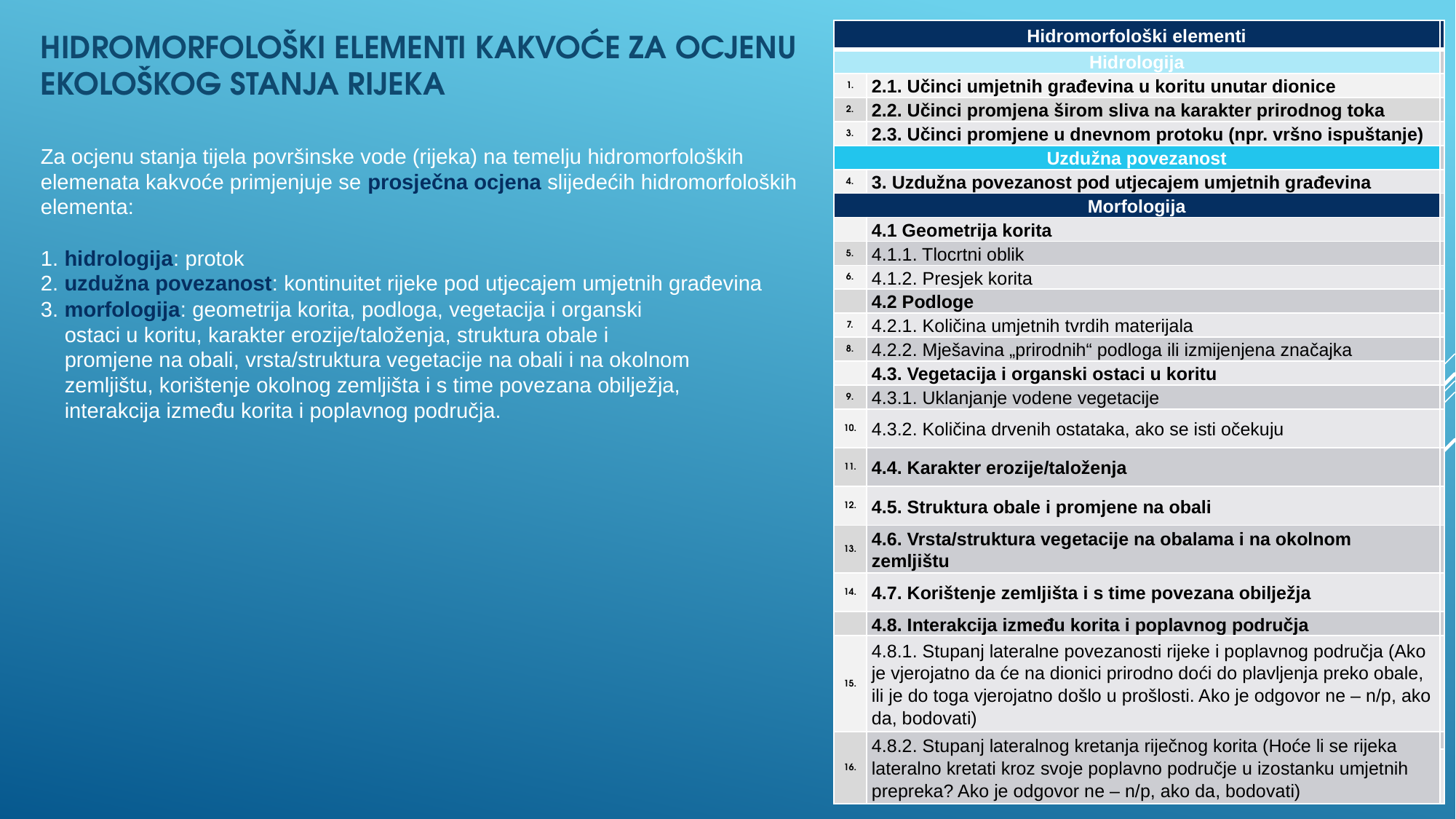

HIDROMORFOLOŠKI ELEMENTI KAKVOĆE ZA OCJENU EKOLOŠKOG STANJA RIJEKA

Za ocjenu stanja tijela površinske vode (rijeka) na temelju hidromorfoloških
elemenata kakvoće primjenjuje se prosječna ocjena slijedećih hidromorfoloških
elementa:

1. hidrologija: protok
2. uzdužna povezanost: kontinuitet rijeke pod utjecajem umjetnih građevina
3. morfologija: geometrija korita, podloga, vegetacija i organski
    ostaci u koritu, karakter erozije/taloženja, struktura obale i
    promjene na obali, vrsta/struktura vegetacije na obali i na okolnom
    zemljištu, korištenje okolnog zemljišta i s time povezana obilježja,
    interakcija između korita i poplavnog područja.

| Hidromorfološki elementi |  |  |
| --- | --- | --- |
| Hidrologija |  |  |
| 1. | 2.1. Učinci umjetnih građevina u koritu unutar dionice |  |
| 2. | 2.2. Učinci promjena širom sliva na karakter prirodnog toka |  |
| 3. | 2.3. Učinci promjene u dnevnom protoku (npr. vršno ispuštanje) |  |
| Uzdužna povezanost |  |  |
| 4. | 3. Uzdužna povezanost pod utjecajem umjetnih građevina |  |
| Morfologija |  |  |
|  | 4.1 Geometrija korita |  |
| 5. | 4.1.1. Tlocrtni oblik |  |
| 6. | 4.1.2. Presjek korita |  |
|  | 4.2 Podloge |  |
| 7. | 4.2.1. Količina umjetnih tvrdih materijala |  |
| 8. | 4.2.2. Mješavina „prirodnih“ podloga ili izmijenjena značajka |  |
|  | 4.3. Vegetacija i organski ostaci u koritu |  |
| 9. | 4.3.1. Uklanjanje vodene vegetacije |  |
| 10. | 4.3.2. Količina drvenih ostataka, ako se isti očekuju |  |
| 11. | 4.4. Karakter erozije/taloženja |  |
| 12. | 4.5. Struktura obale i promjene na obali |  |
| 13. | 4.6. Vrsta/struktura vegetacije na obalama i na okolnom zemljištu |  |
| 14. | 4.7. Korištenje zemljišta i s time povezana obilježja |  |
|  | 4.8. Interakcija između korita i poplavnog područja |  |
| 15. | 4.8.1. Stupanj lateralne povezanosti rijeke i poplavnog područja (Ako je vjerojatno da će na dionici prirodno doći do plavljenja preko obale, ili je do toga vjerojatno došlo u prošlosti. Ako je odgovor ne – n/p, ako da, bodovati) |  |
| 16. | 4.8.2. Stupanj lateralnog kretanja riječnog korita (Hoće li se rijeka lateralno kretati kroz svoje poplavno područje u izostanku umjetnih prepreka? Ako je odgovor ne – n/p, ako da, bodovati) |  |
|  |  |  |